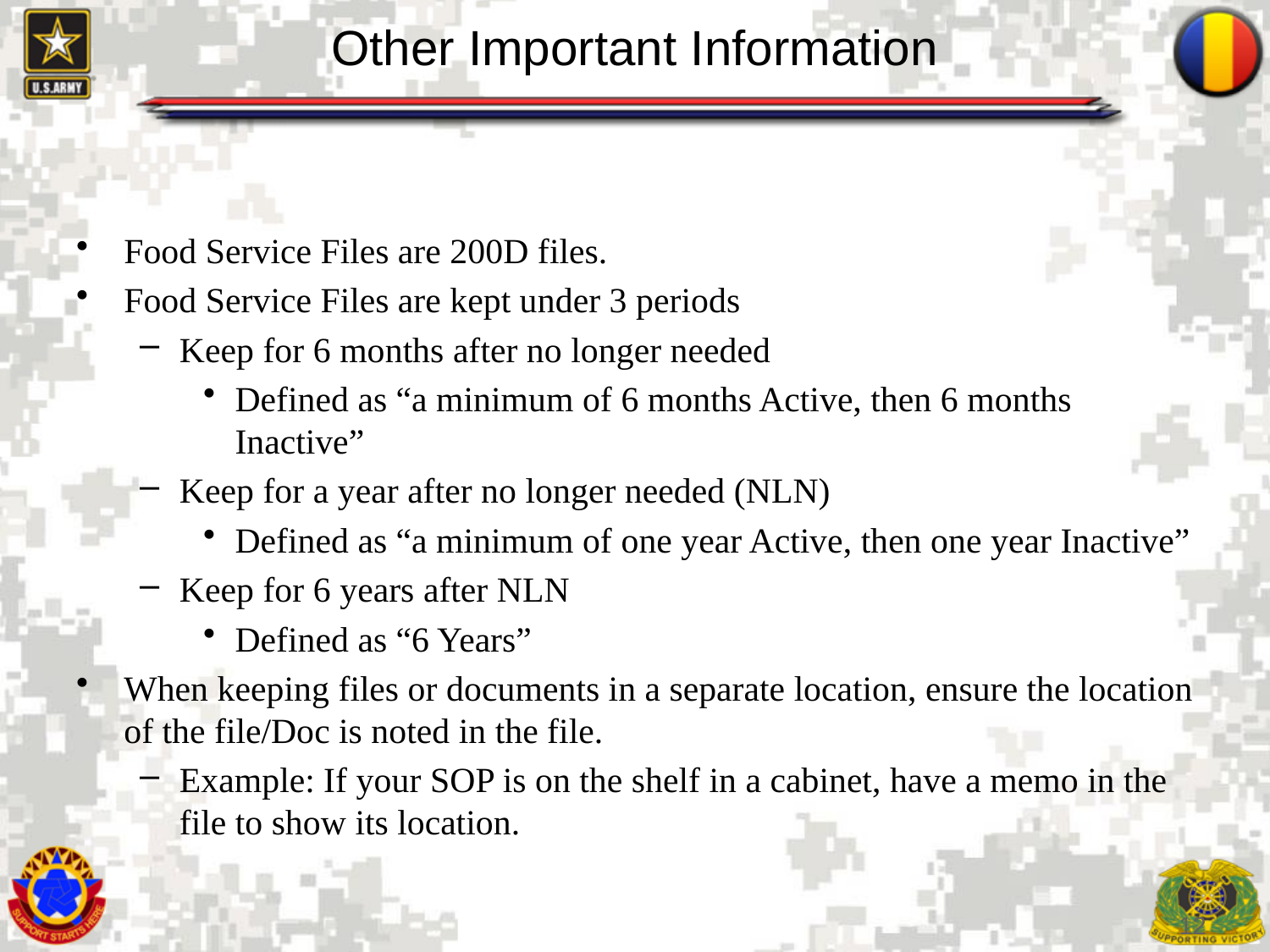

# Other Important Information
Food Service Files are 200D files.
Food Service Files are kept under 3 periods
Keep for 6 months after no longer needed
Defined as “a minimum of 6 months Active, then 6 months Inactive”
Keep for a year after no longer needed (NLN)
Defined as “a minimum of one year Active, then one year Inactive”
Keep for 6 years after NLN
Defined as “6 Years”
When keeping files or documents in a separate location, ensure the location of the file/Doc is noted in the file.
Example: If your SOP is on the shelf in a cabinet, have a memo in the file to show its location.